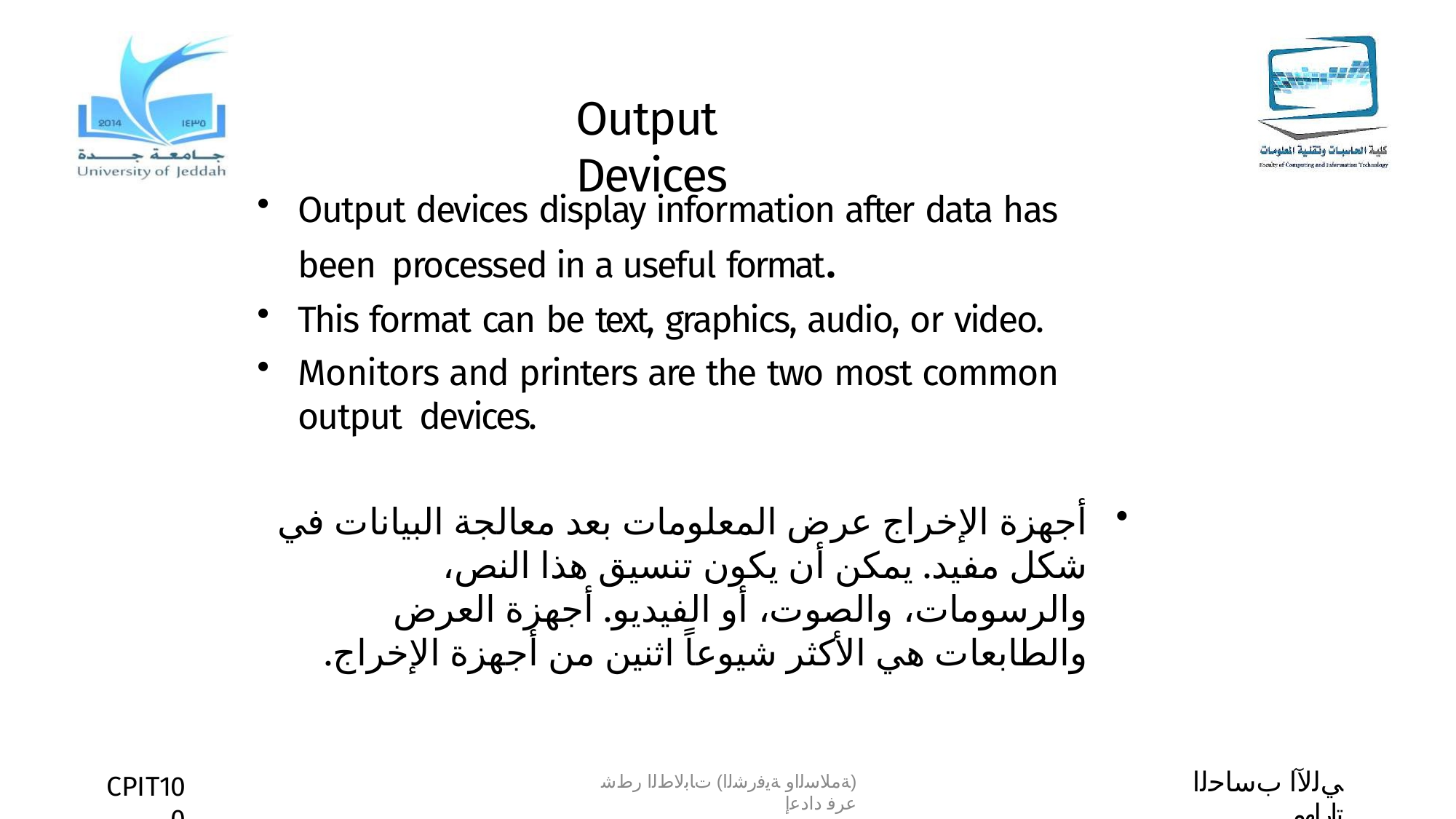

# Output Devices
Output devices display information after data has been  processed in a useful format.
This format can be text, graphics, audio, or video.
Monitors and printers are the two most common output  devices.

أجهزة الإخراج عرض المعلومات بعد معالجة البيانات في شكل مفيد. يمكن أن يكون تنسيق هذا النص، والرسومات، والصوت، أو الفيديو. أجهزة العرض والطابعات هي الأكثر شيوعاً اثنين من أجهزة الإخراج.
ﻲﻟﻵا بﺳﺎﺣﻟا تارﺎﮭﻣ
CPIT100
(ﺔﻣﻼﺳﻟاو ﺔﯾﻓرﺷﻟا) تﺎﺑﻟﺎطﻟا رطﺷ عرﻓ دادﻋإ